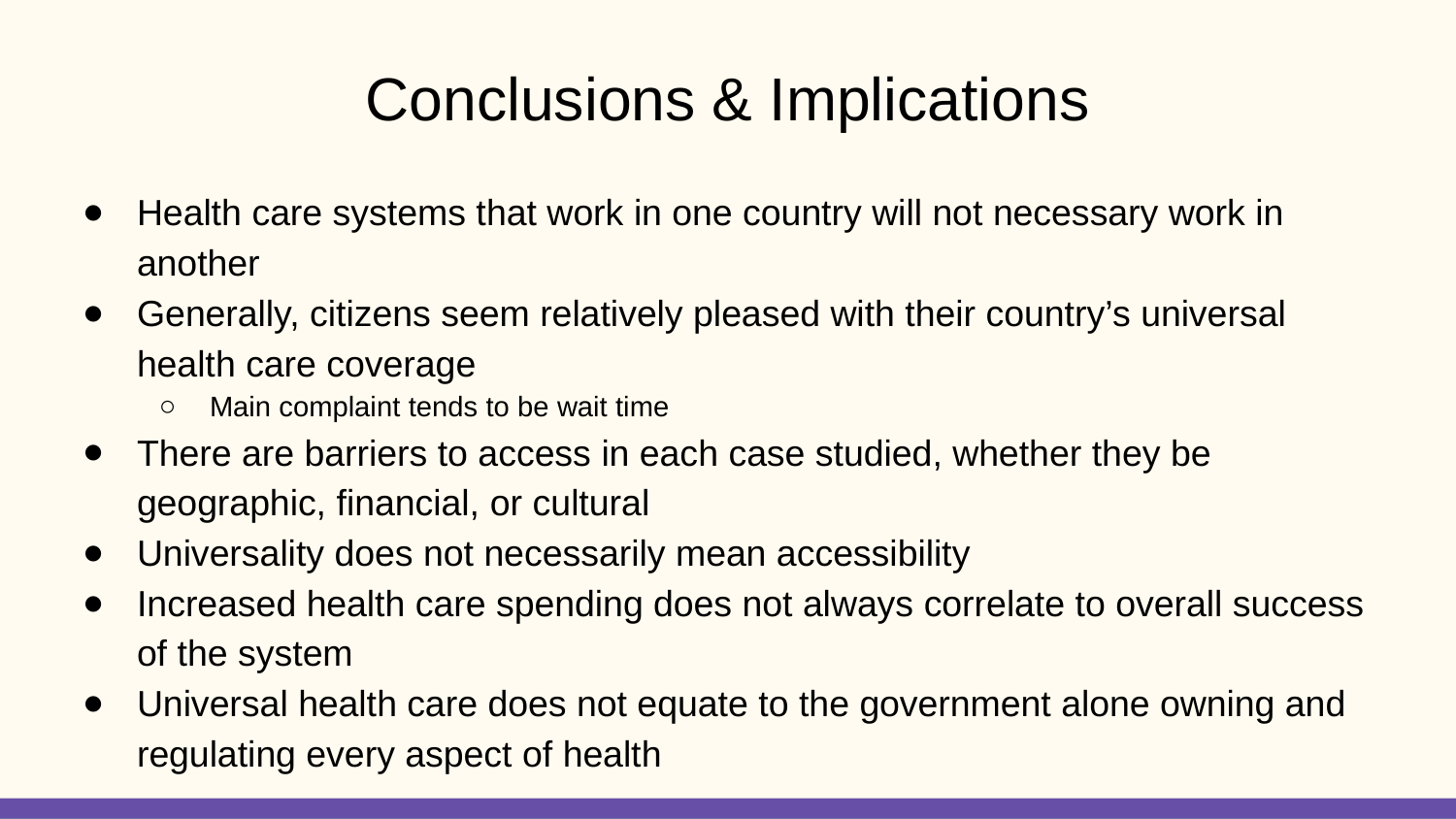

# Conclusions & Implications
Health care systems that work in one country will not necessary work in another
Generally, citizens seem relatively pleased with their country’s universal health care coverage
Main complaint tends to be wait time
There are barriers to access in each case studied, whether they be geographic, financial, or cultural
Universality does not necessarily mean accessibility
Increased health care spending does not always correlate to overall success of the system
Universal health care does not equate to the government alone owning and regulating every aspect of health